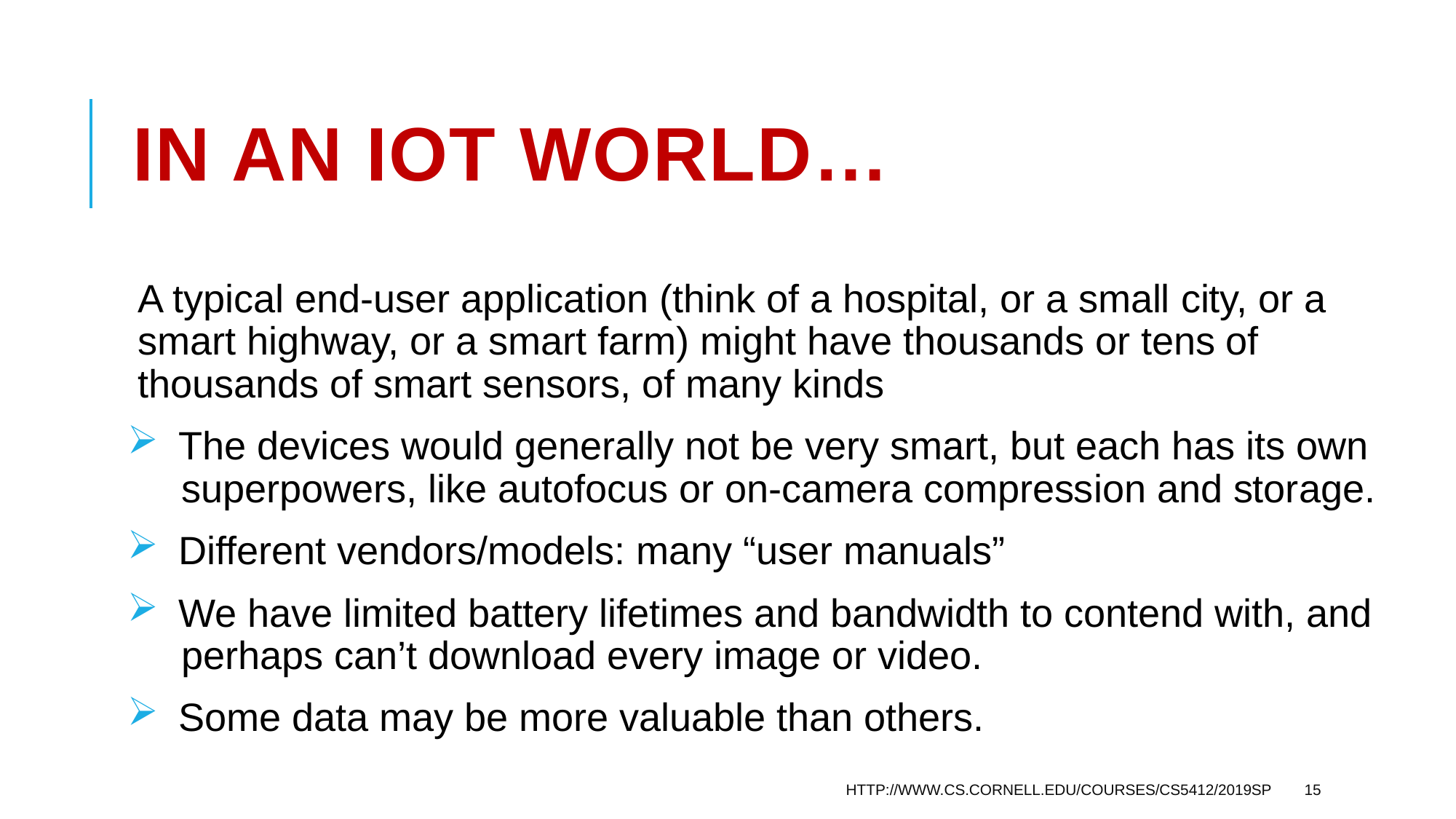

# In an IoT world…
A typical end-user application (think of a hospital, or a small city, or a smart highway, or a smart farm) might have thousands or tens of thousands of smart sensors, of many kinds
  The devices would generally not be very smart, but each has its own
    superpowers, like autofocus or on-camera compression and storage.
  Different vendors/models: many “user manuals”
  We have limited battery lifetimes and bandwidth to contend with, and
    perhaps can’t download every image or video.
  Some data may be more valuable than others.
http://www.cs.cornell.edu/courses/cs5412/2019sp
15